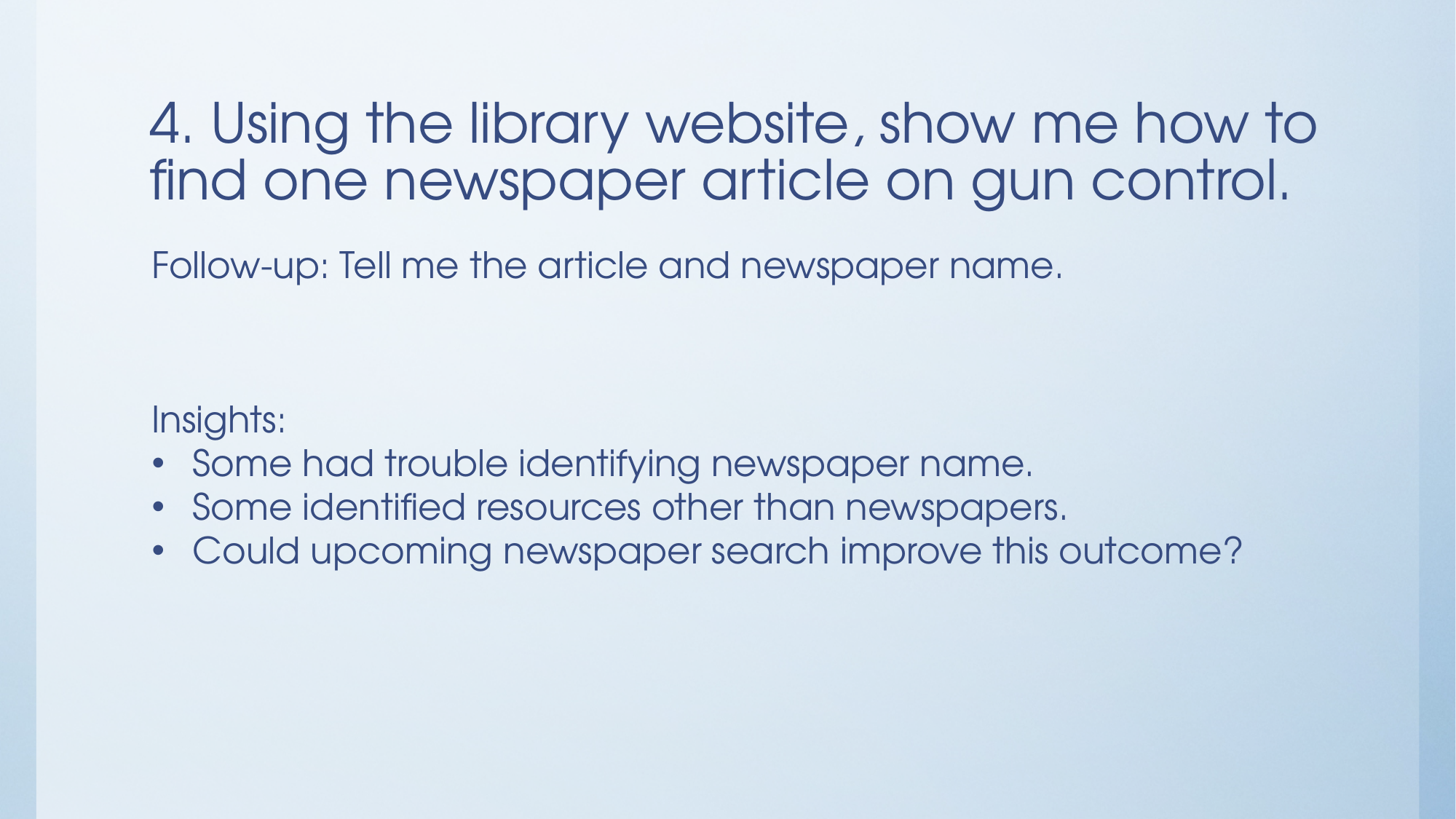

# 4. Using the library website, show me how to find one newspaper article on gun control.
Follow-up: Tell me the article and newspaper name.
Insights:
Some had trouble identifying newspaper name.
Some identified resources other than newspapers.
Could upcoming newspaper search improve this outcome?